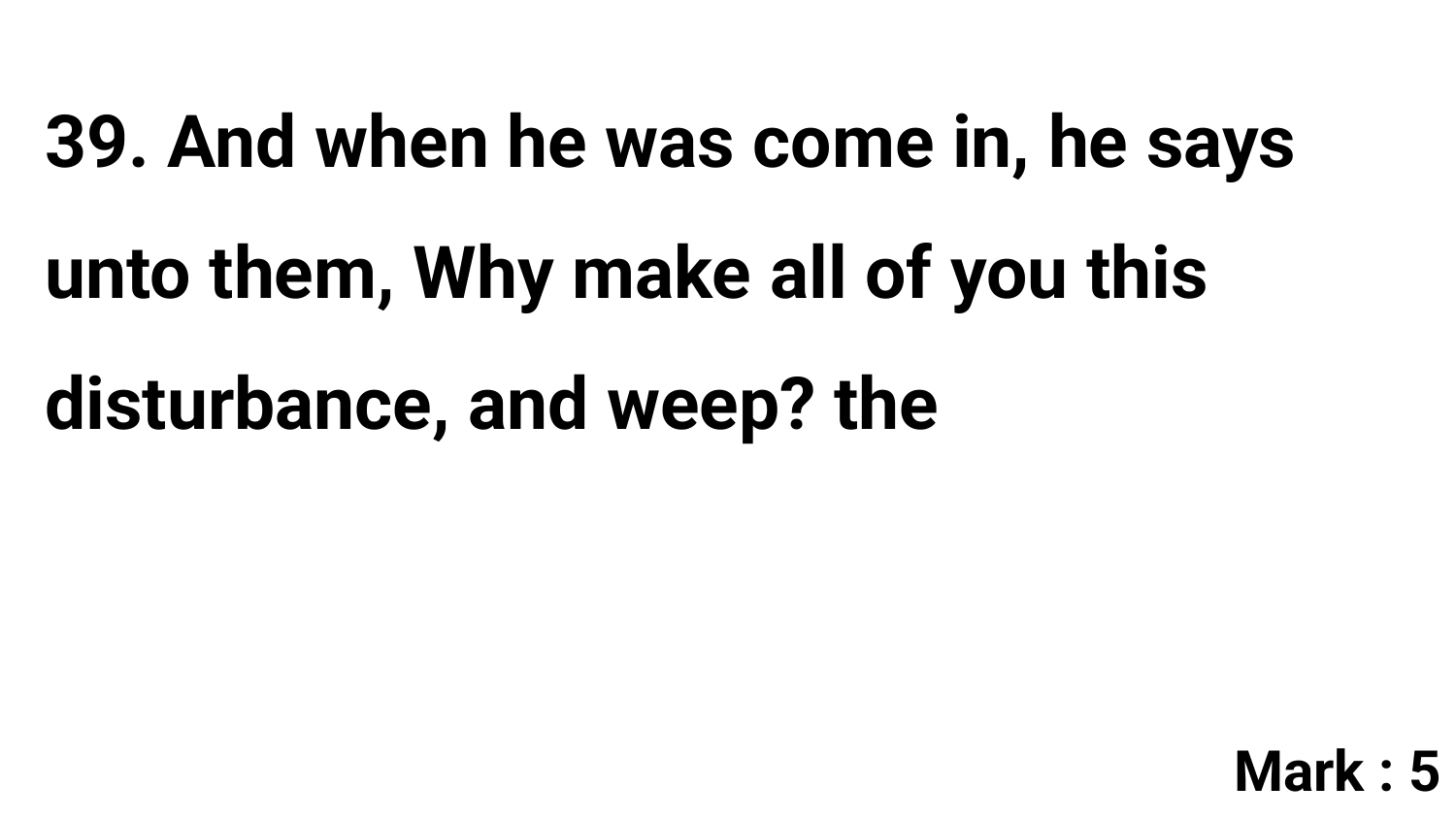

39. And when he was come in, he says unto them, Why make all of you this disturbance, and weep? the
Mark : 5